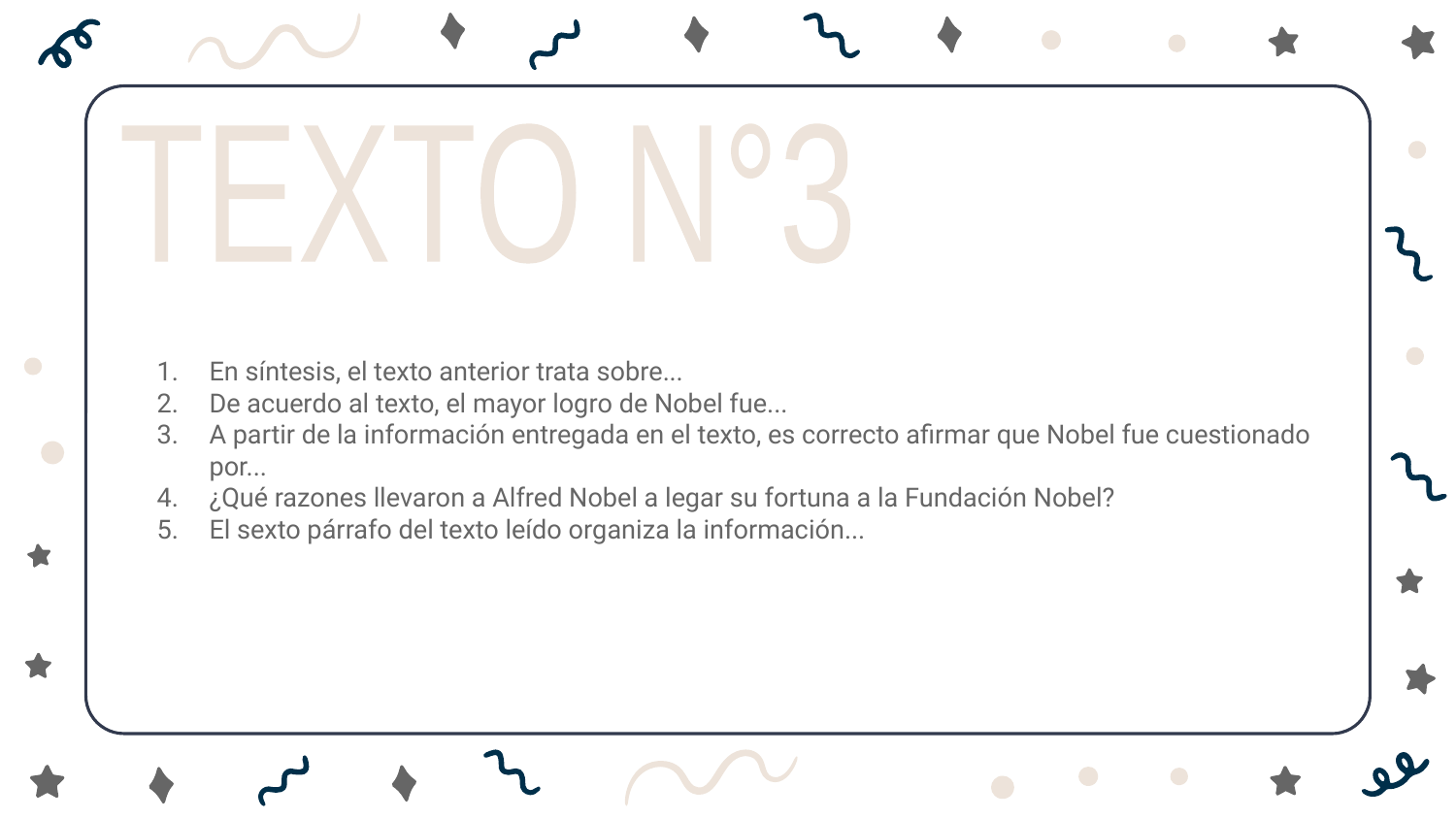

TEXTO N°3
En síntesis, el texto anterior trata sobre...
De acuerdo al texto, el mayor logro de Nobel fue...
A partir de la información entregada en el texto, es correcto afirmar que Nobel fue cuestionado por...
¿Qué razones llevaron a Alfred Nobel a legar su fortuna a la Fundación Nobel?
El sexto párrafo del texto leído organiza la información...